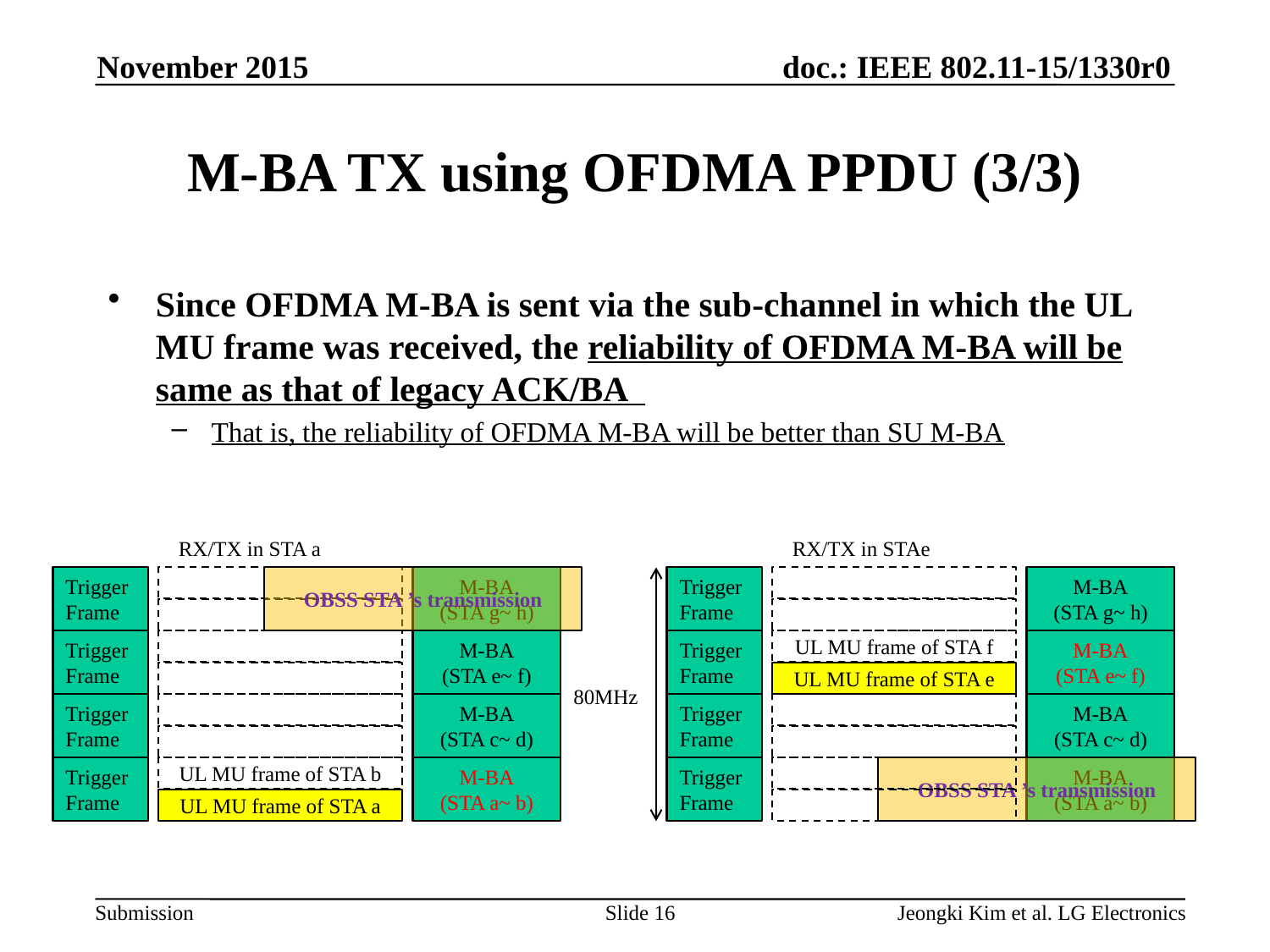

November 2015
# M-BA TX using OFDMA PPDU (3/3)
Since OFDMA M-BA is sent via the sub-channel in which the UL MU frame was received, the reliability of OFDMA M-BA will be same as that of legacy ACK/BA
That is, the reliability of OFDMA M-BA will be better than SU M-BA
RX/TX in STA a
RX/TX in STAe
Trigger
Frame

OBSS STA ’s transmission
M-BA
(STA g~ h)
Trigger
Frame

M-BA
(STA g~ h)

Trigger
Frame

M-BA
(STA e~ f)
Trigger
Frame
UL MU frame of STA f
M-BA
(STA e~ f)

UL MU frame of STA e
80MHz
Trigger
Frame

M-BA
(STA c~ d)
Trigger
Frame

M-BA
(STA c~ d)

Trigger
Frame
UL MU frame of STA b
M-BA
(STA a~ b)
Trigger
Frame

OBSS STA ’s transmission
M-BA
(STA a~ b)
UL MU frame of STA a

Slide 16
Jeongki Kim et al. LG Electronics